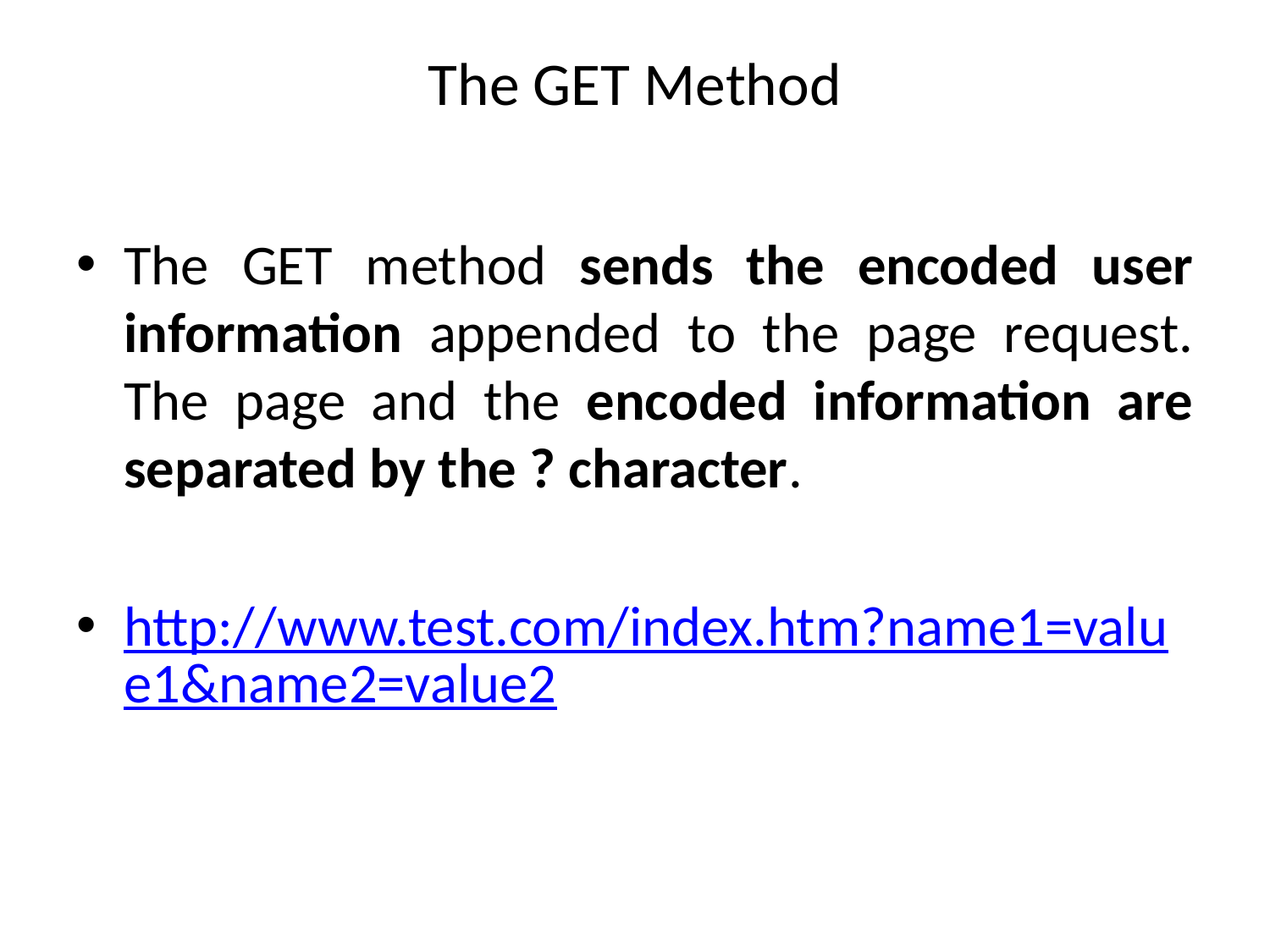

# The GET Method
The GET method sends the encoded user information appended to the page request. The page and the encoded information are separated by the ? character.

http://www.test.com/index.htm?name1=value1&name2=value2